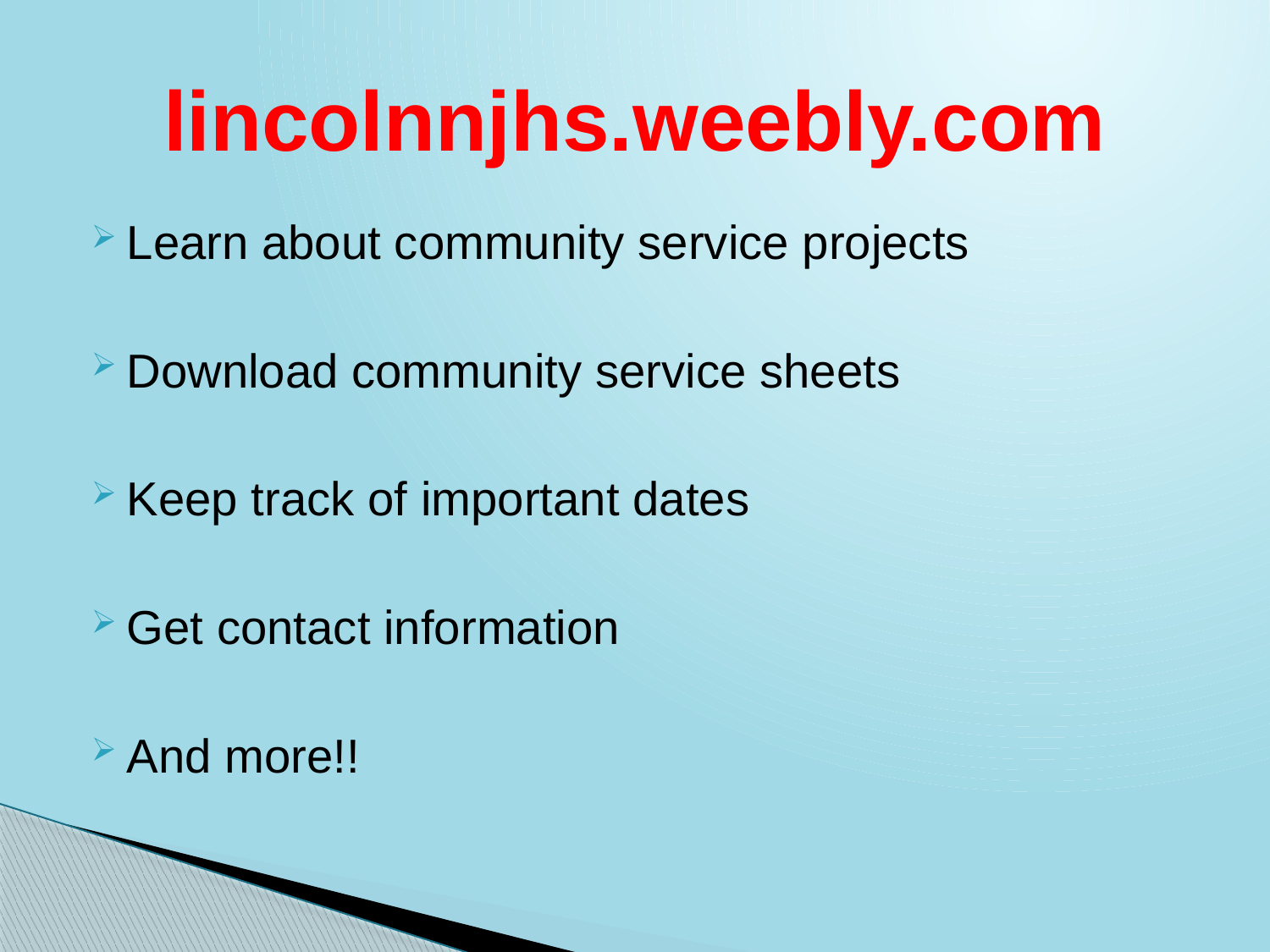

# lincolnnjhs.weebly.com
Learn about community service projects

Download community service sheets

Keep track of important dates

Get contact information

And more!!